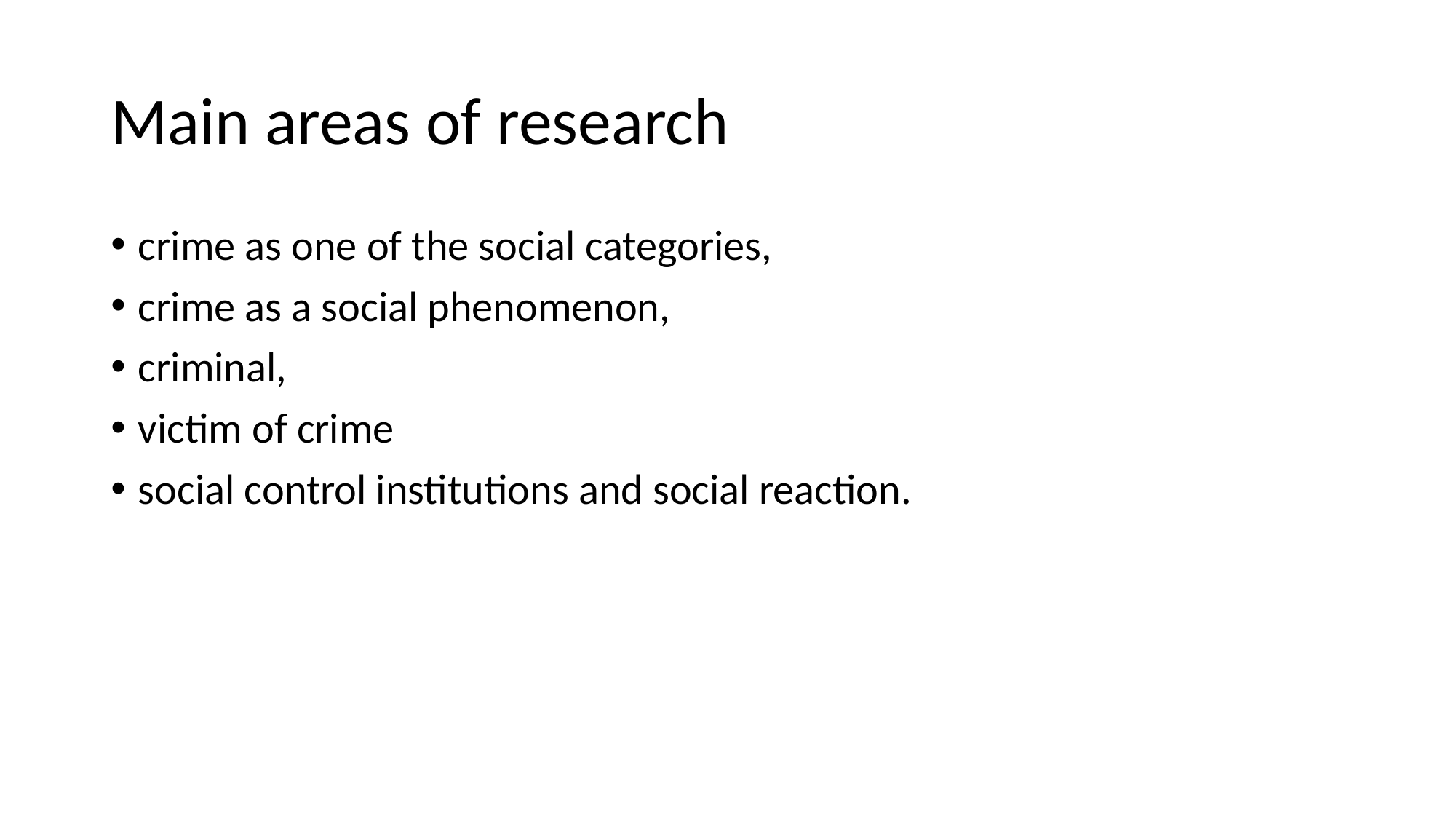

# Main areas of research
crime as one of the social categories,
crime as a social phenomenon,
criminal,
victim of crime
social control institutions and social reaction.